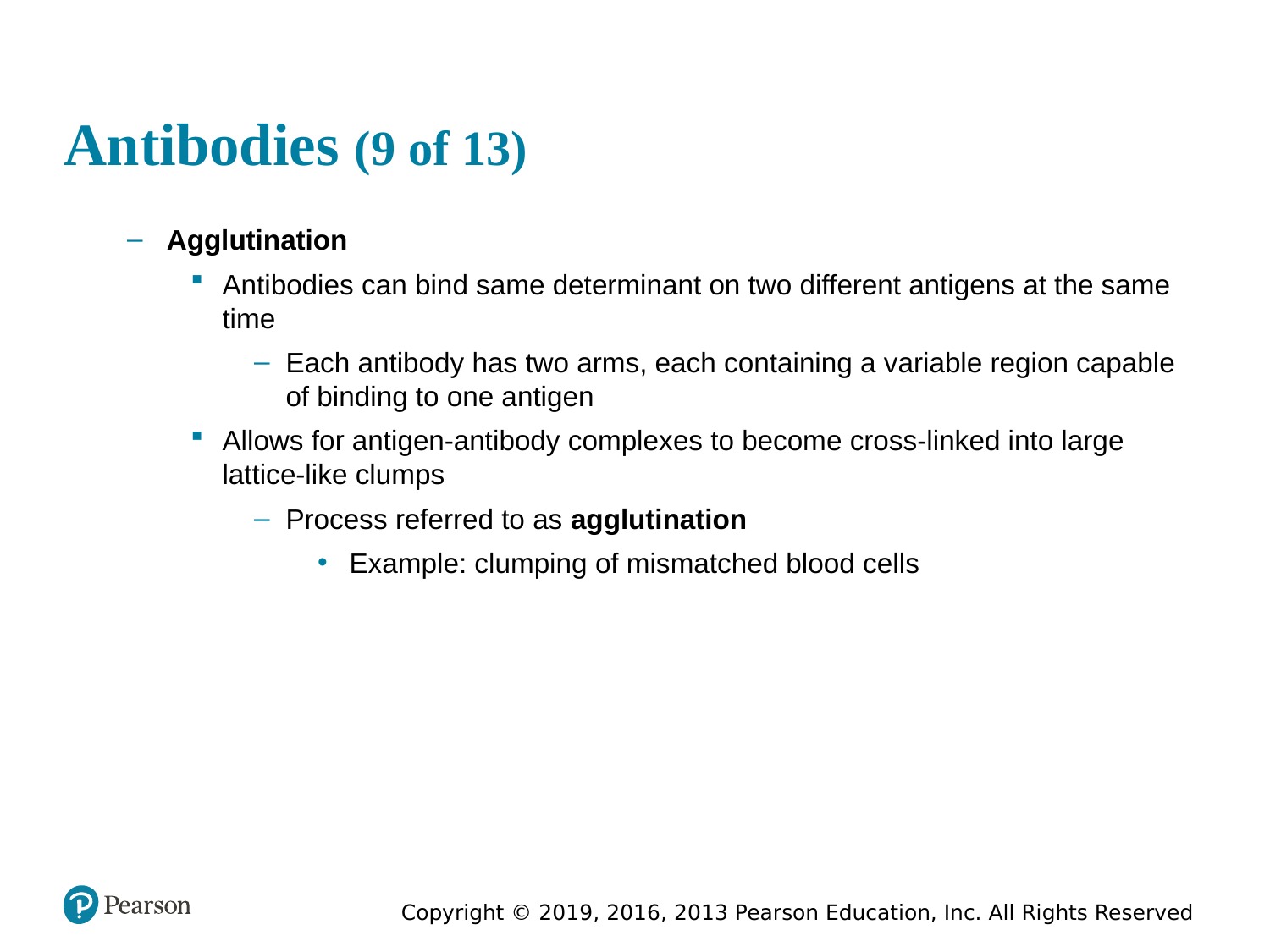

# Antibodies (9 of 13)
Agglutination
Antibodies can bind same determinant on two different antigens at the same time
Each antibody has two arms, each containing a variable region capable of binding to one antigen
Allows for antigen-antibody complexes to become cross-linked into large lattice-like clumps
Process referred to as agglutination
Example: clumping of mismatched blood cells